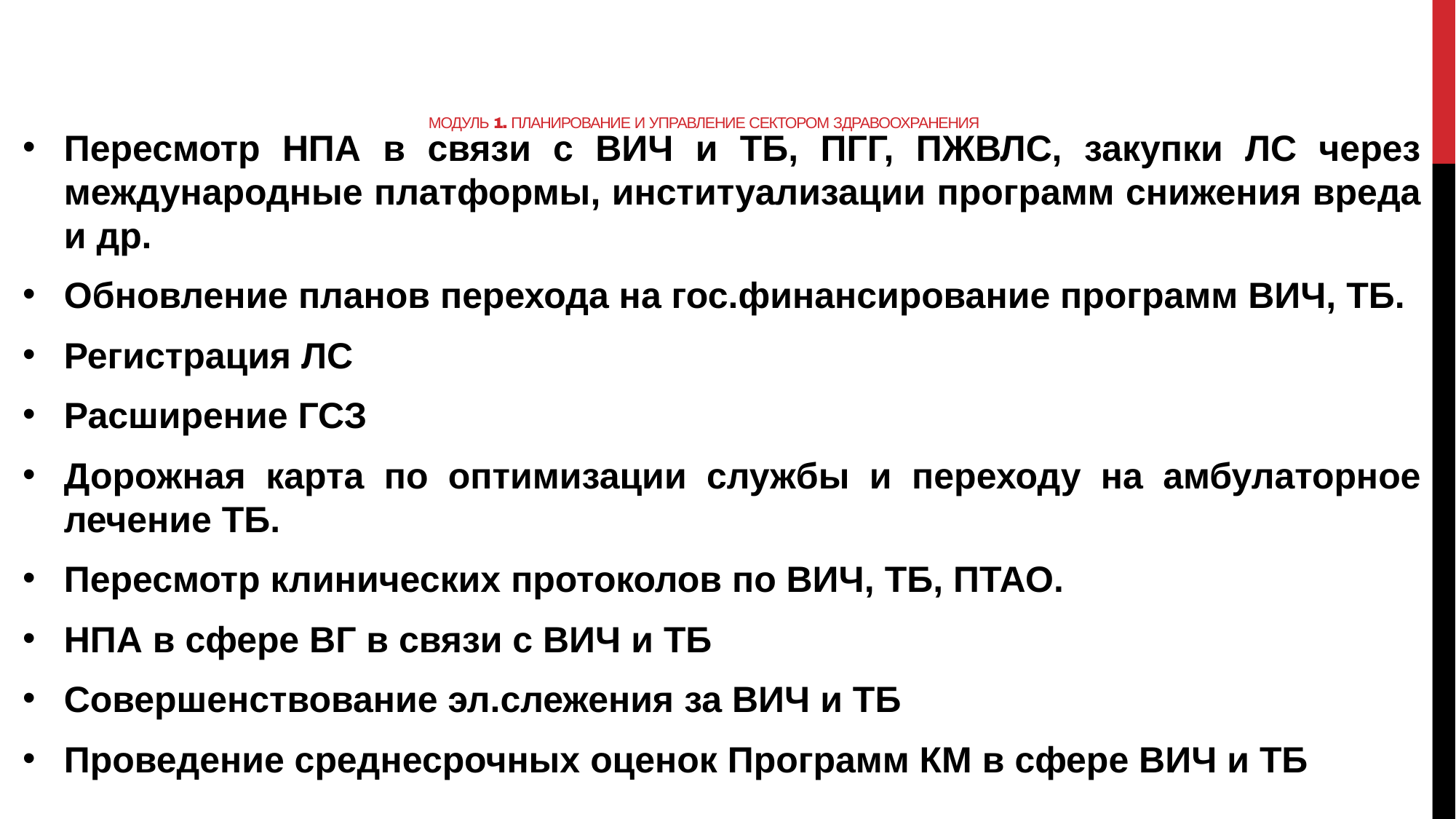

# Модуль 1. Планирование и управление сектором здравоохранения
Пересмотр НПА в связи с ВИЧ и ТБ, ПГГ, ПЖВЛС, закупки ЛС через международные платформы, институализации программ снижения вреда и др.
Обновление планов перехода на гос.финансирование программ ВИЧ, ТБ.
Регистрация ЛС
Расширение ГСЗ
Дорожная карта по оптимизации службы и переходу на амбулаторное лечение ТБ.
Пересмотр клинических протоколов по ВИЧ, ТБ, ПТАО.
НПА в сфере ВГ в связи с ВИЧ и ТБ
Совершенствование эл.слежения за ВИЧ и ТБ
Проведение среднесрочных оценок Программ КМ в сфере ВИЧ и ТБ